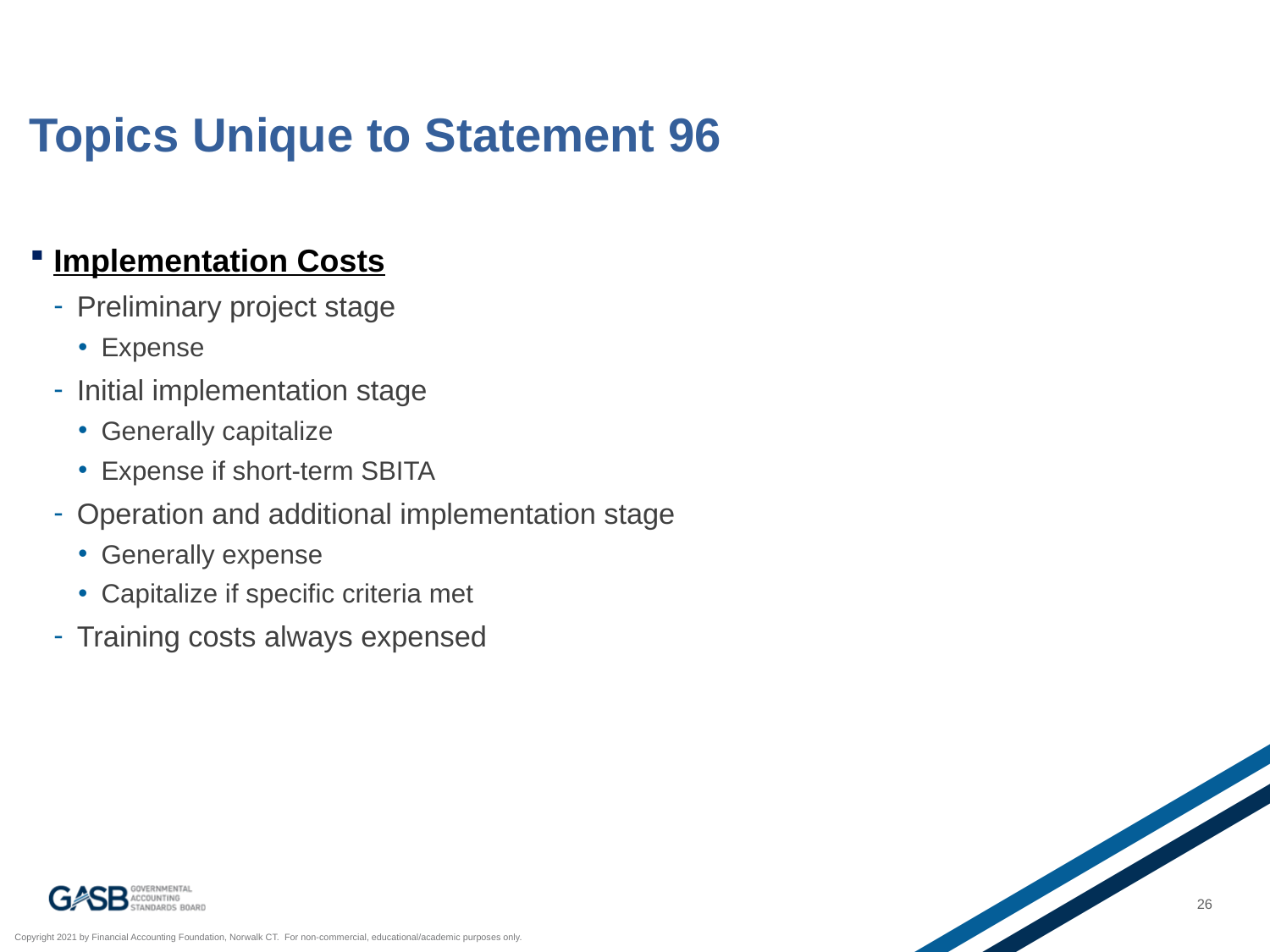

# Topics Unique to Statement 96
Implementation Costs
Preliminary project stage
Expense
Initial implementation stage
Generally capitalize
Expense if short-term SBITA
Operation and additional implementation stage
Generally expense
Capitalize if specific criteria met
Training costs always expensed
26